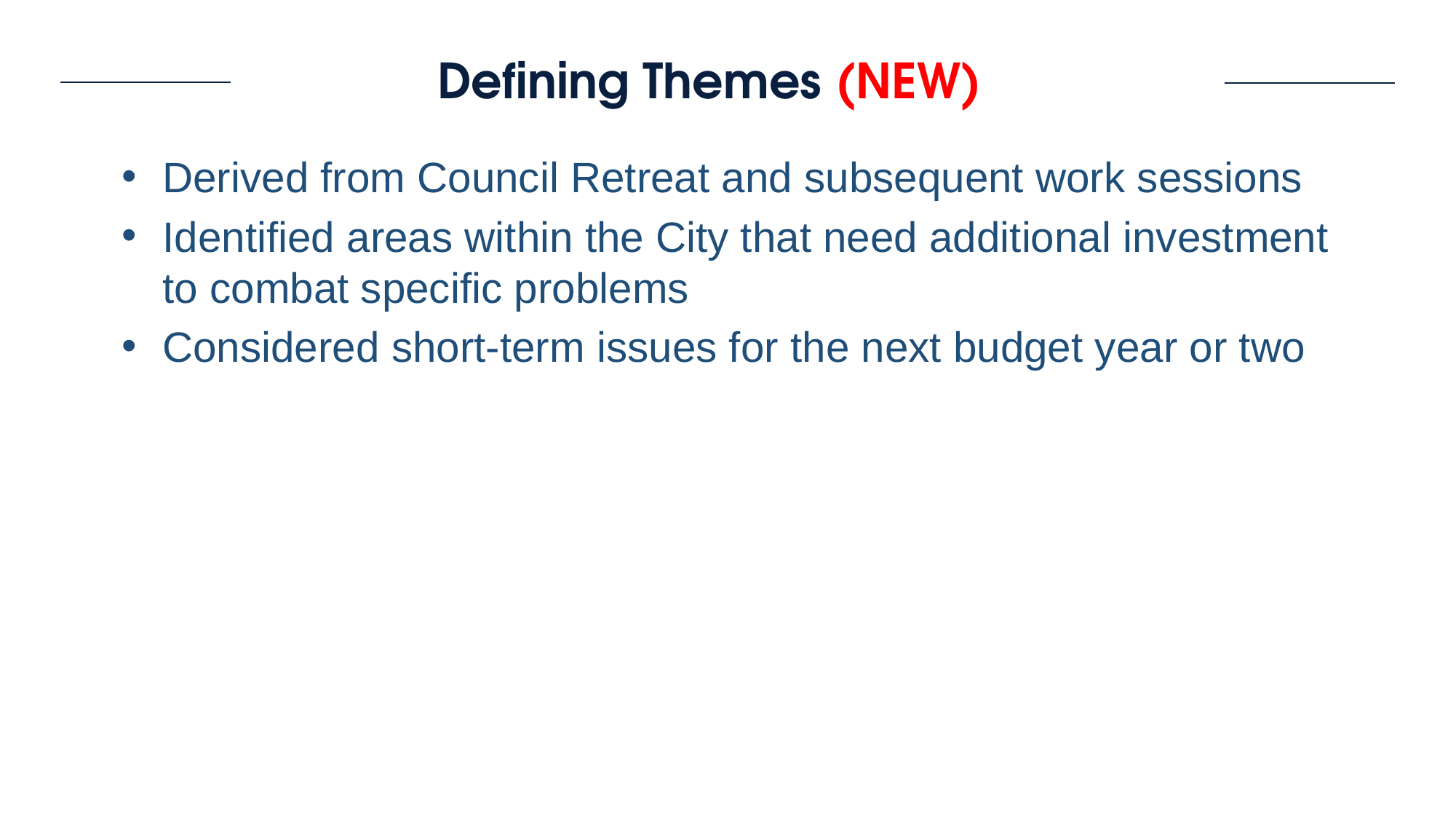

Defining Themes (NEW)
Derived from Council Retreat and subsequent work sessions
Identified areas within the City that need additional investment to combat specific problems
Considered short-term issues for the next budget year or two